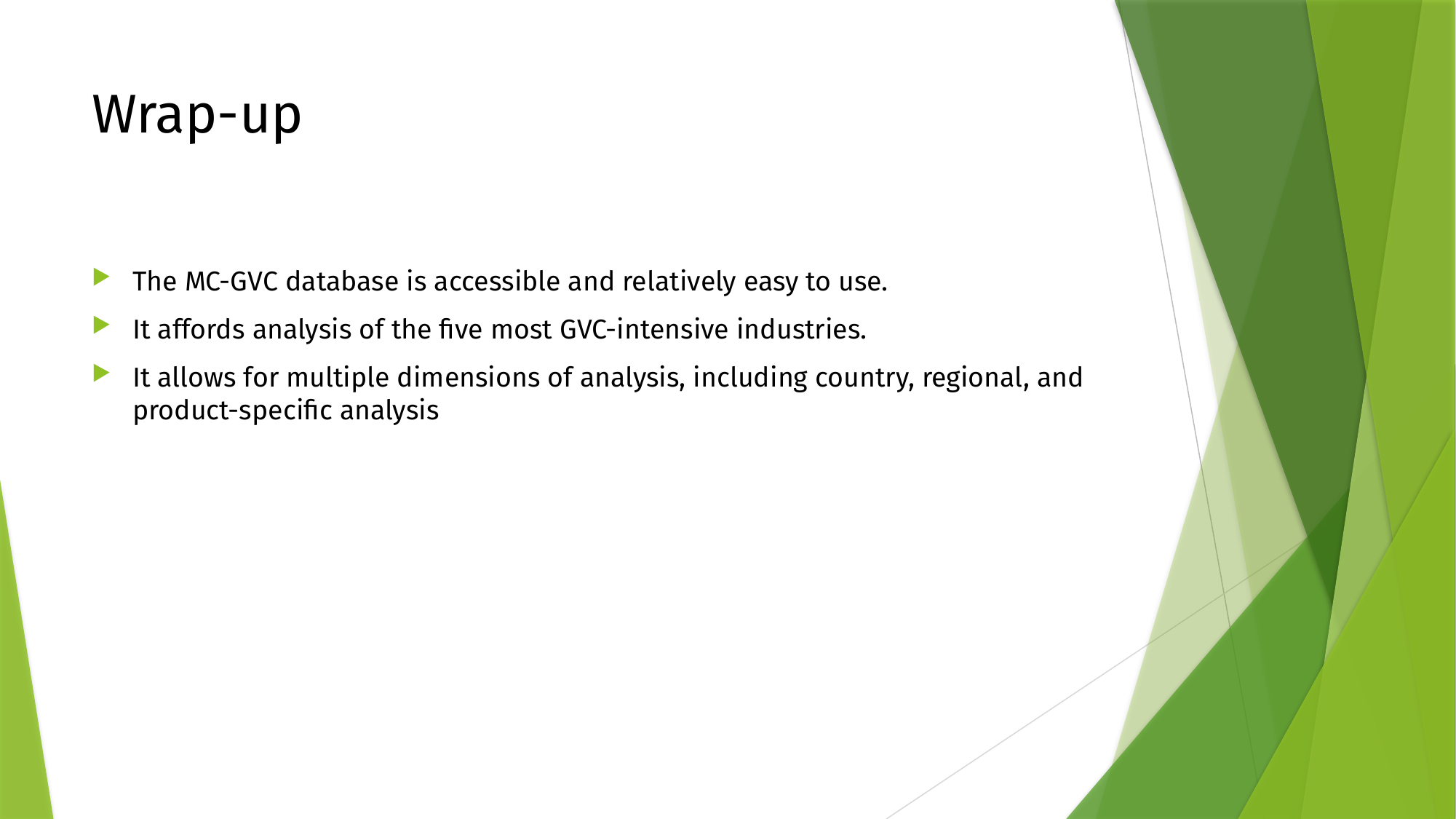

# Wrap-up
The MC-GVC database is accessible and relatively easy to use.
It affords analysis of the five most GVC-intensive industries.
It allows for multiple dimensions of analysis, including country, regional, and product-specific analysis